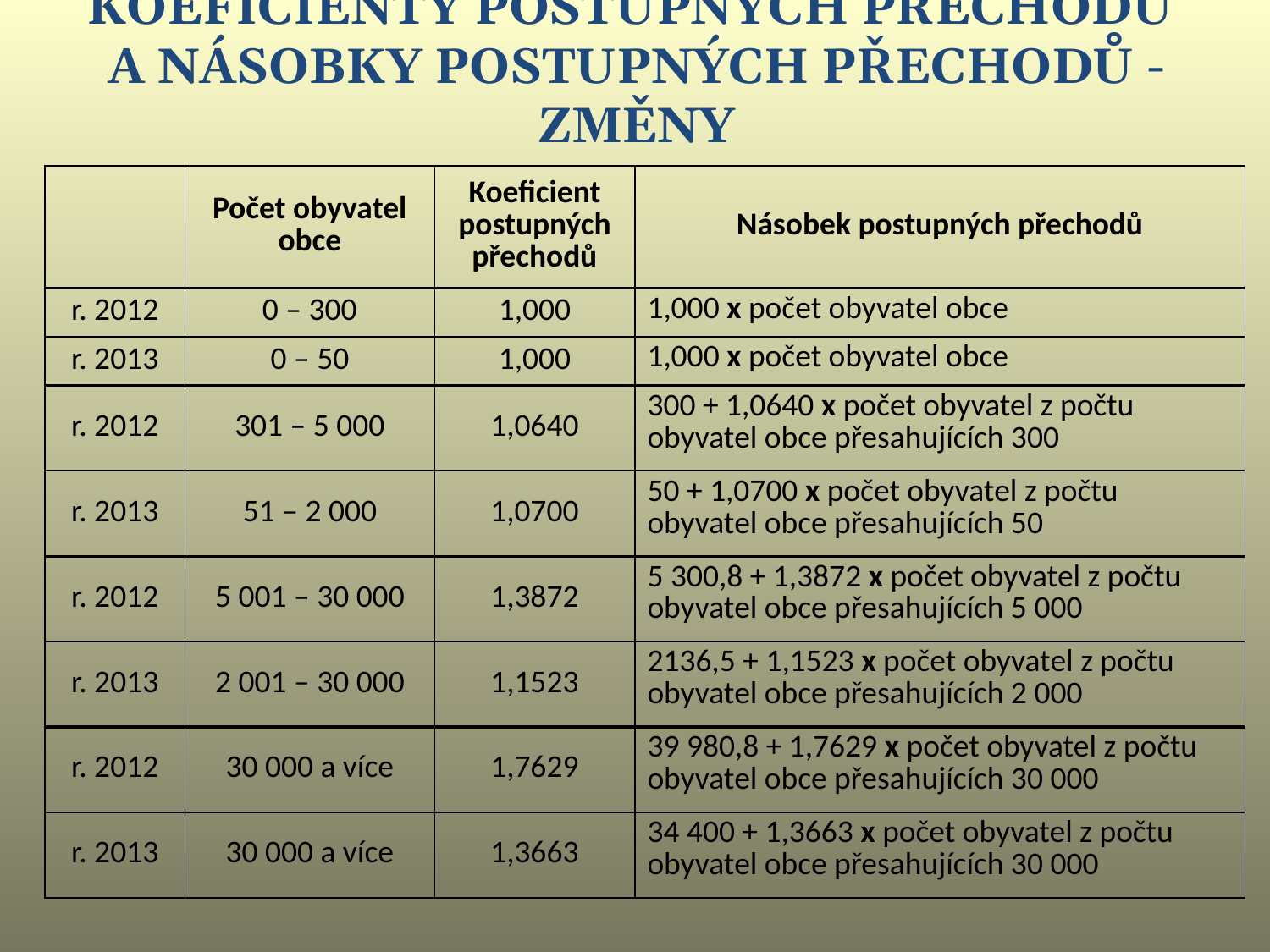

Koeficienty postupných přechodů
a násobky postupných přechodů - změny
|  | Počet obyvatel obce | Koeficient postupných přechodů | Násobek postupných přechodů |
| --- | --- | --- | --- |
| r. 2012 | 0 – 300 | 1,000 | 1,000 x počet obyvatel obce |
| r. 2013 | 0 – 50 | 1,000 | 1,000 x počet obyvatel obce |
| r. 2012 | 301 – 5 000 | 1,0640 | 300 + 1,0640 x počet obyvatel z počtu obyvatel obce přesahujících 300 |
| r. 2013 | 51 – 2 000 | 1,0700 | 50 + 1,0700 x počet obyvatel z počtu obyvatel obce přesahujících 50 |
| r. 2012 | 5 001 – 30 000 | 1,3872 | 5 300,8 + 1,3872 x počet obyvatel z počtu obyvatel obce přesahujících 5 000 |
| r. 2013 | 2 001 – 30 000 | 1,1523 | 2136,5 + 1,1523 x počet obyvatel z počtu obyvatel obce přesahujících 2 000 |
| r. 2012 | 30 000 a více | 1,7629 | 39 980,8 + 1,7629 x počet obyvatel z počtu obyvatel obce přesahujících 30 000 |
| r. 2013 | 30 000 a více | 1,3663 | 34 400 + 1,3663 x počet obyvatel z počtu obyvatel obce přesahujících 30 000 |